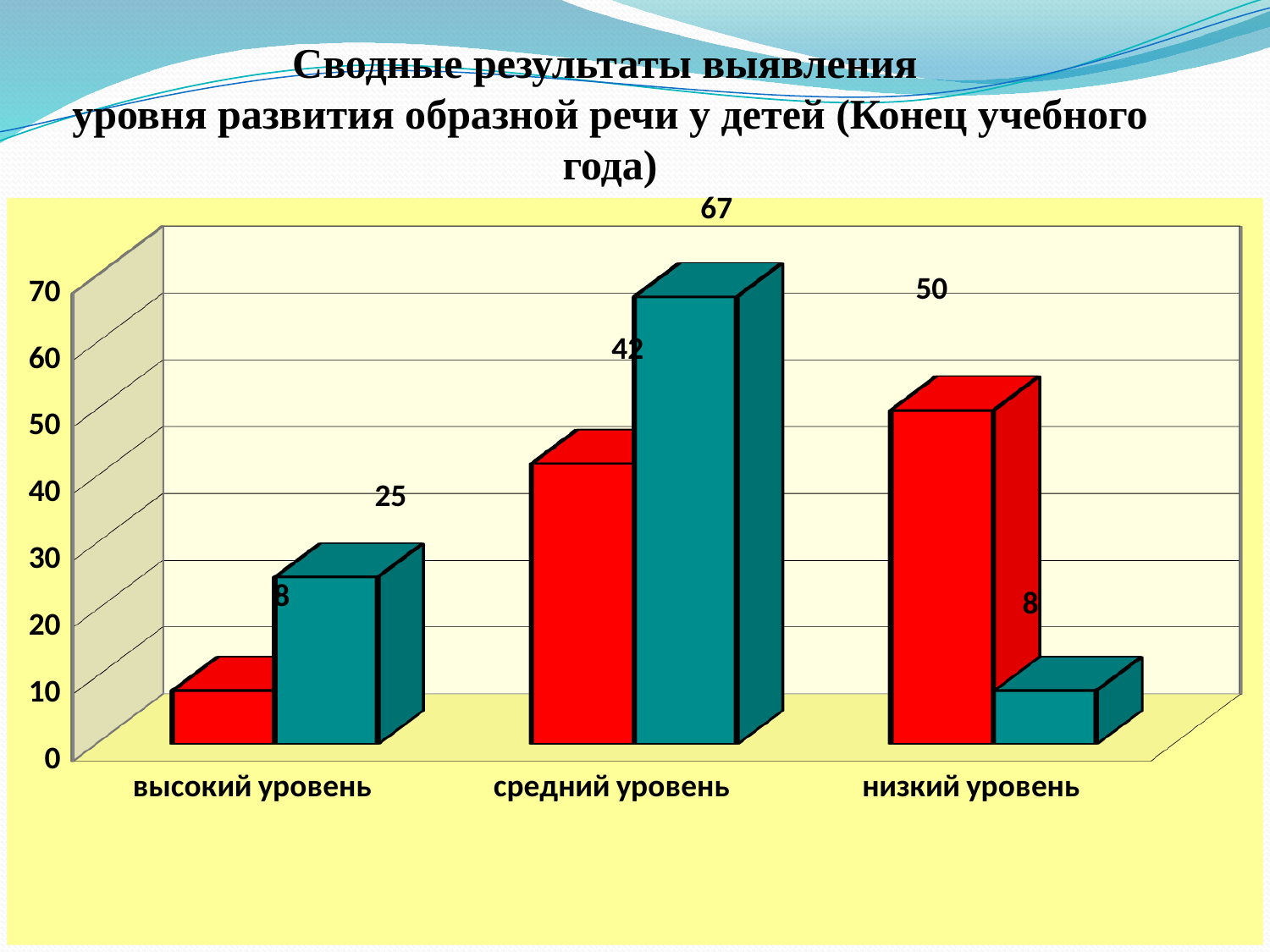

Сводные результаты выявления
уровня развития образной речи у детей (Конец учебного года)

#

[unsupported chart]